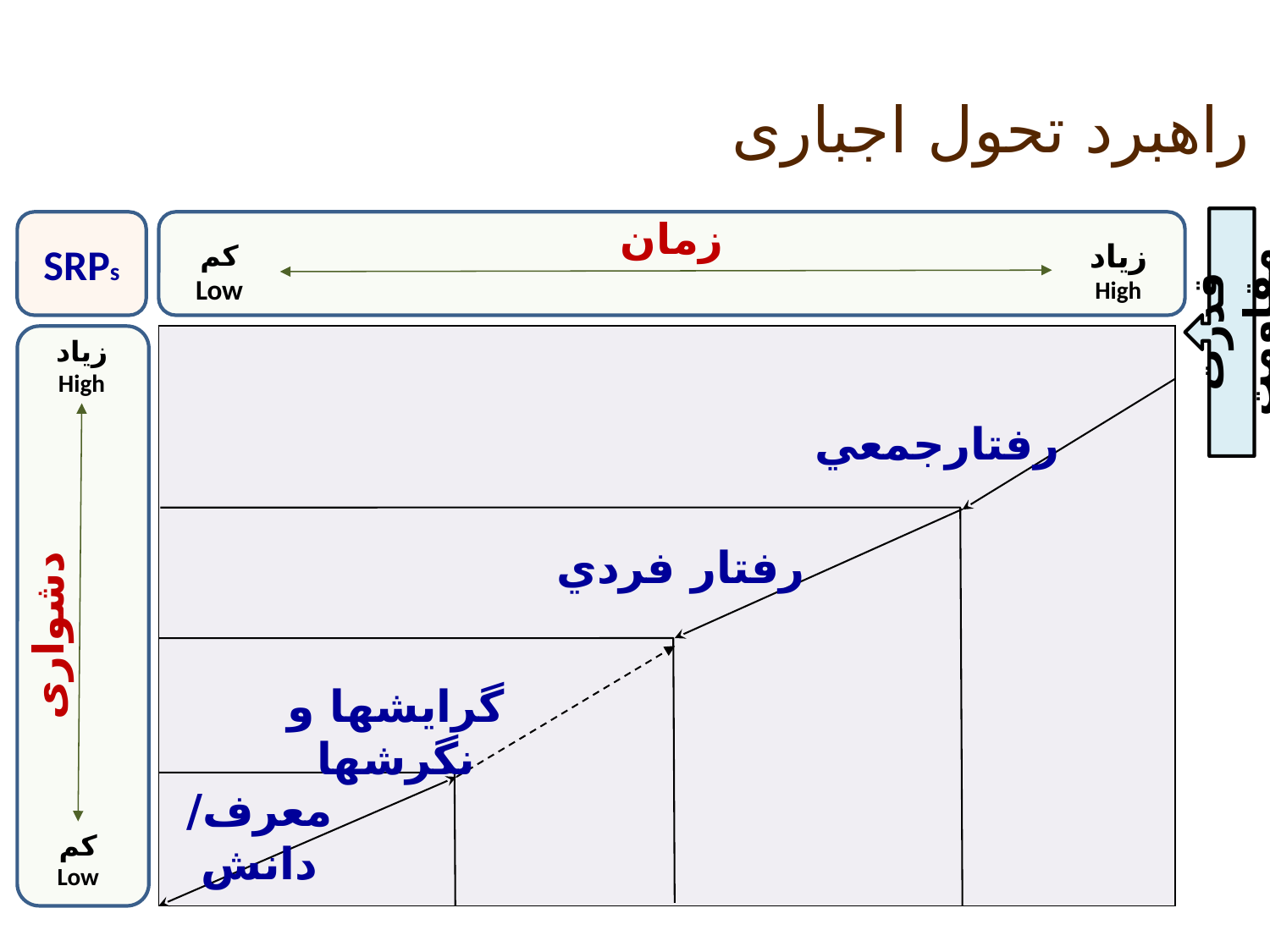

راهبرد تحول اجباری
زمان

زیاد
High
کم
Low
SRPs
قدرت مقاومت
زیاد
High

دشواری
کم
Low
|  |
| --- |

رفتارجمعي

رفتار فردي

گرايش‏ها و نگرش‏ها

معرف/ دانش